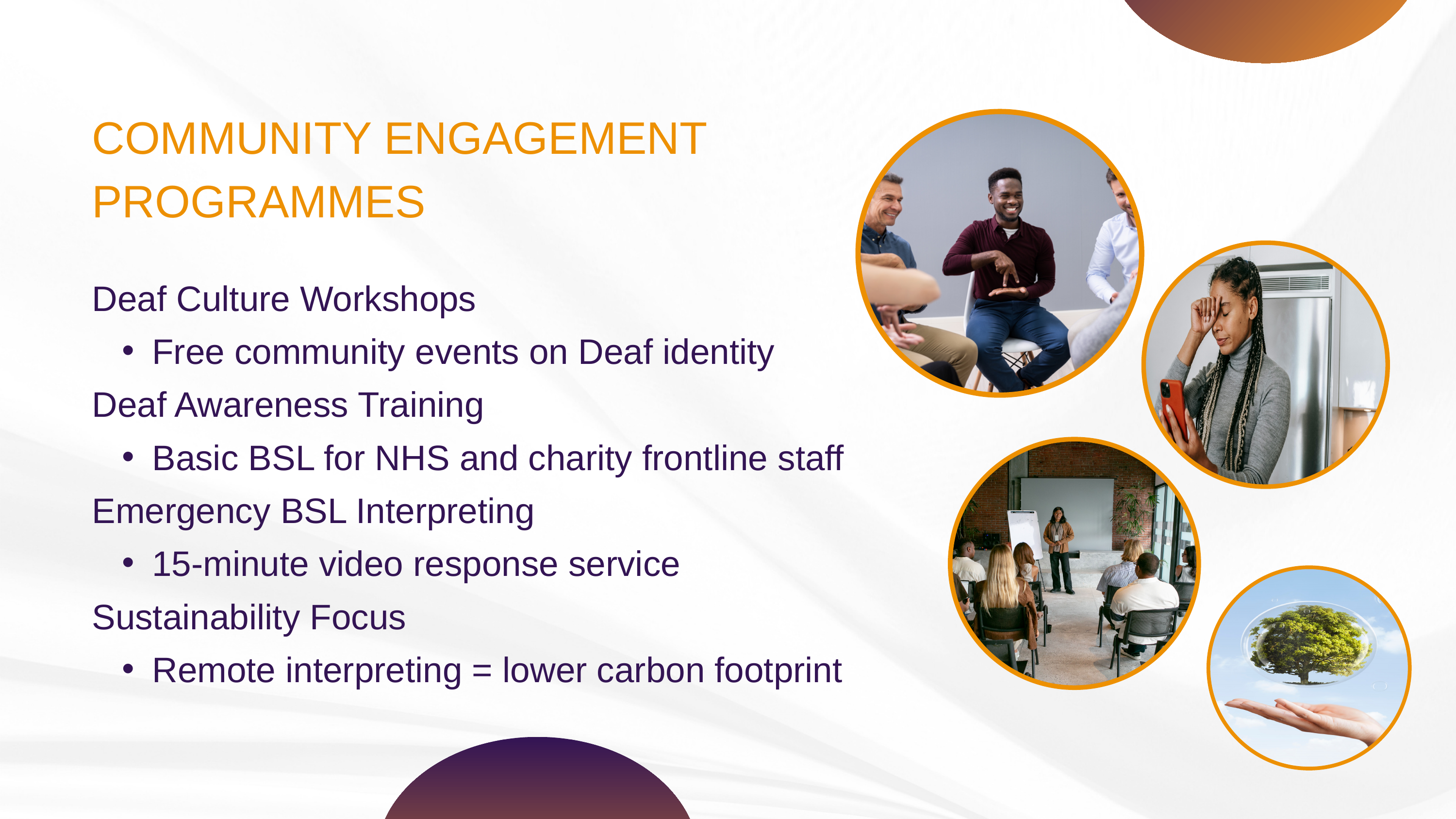

COMMUNITY ENGAGEMENT PROGRAMMES

Deaf Culture Workshops
Free community events on Deaf identity
Deaf Awareness Training
Basic BSL for NHS and charity frontline staff
Emergency BSL Interpreting
15-minute video response service
Sustainability Focus
Remote interpreting = lower carbon footprint